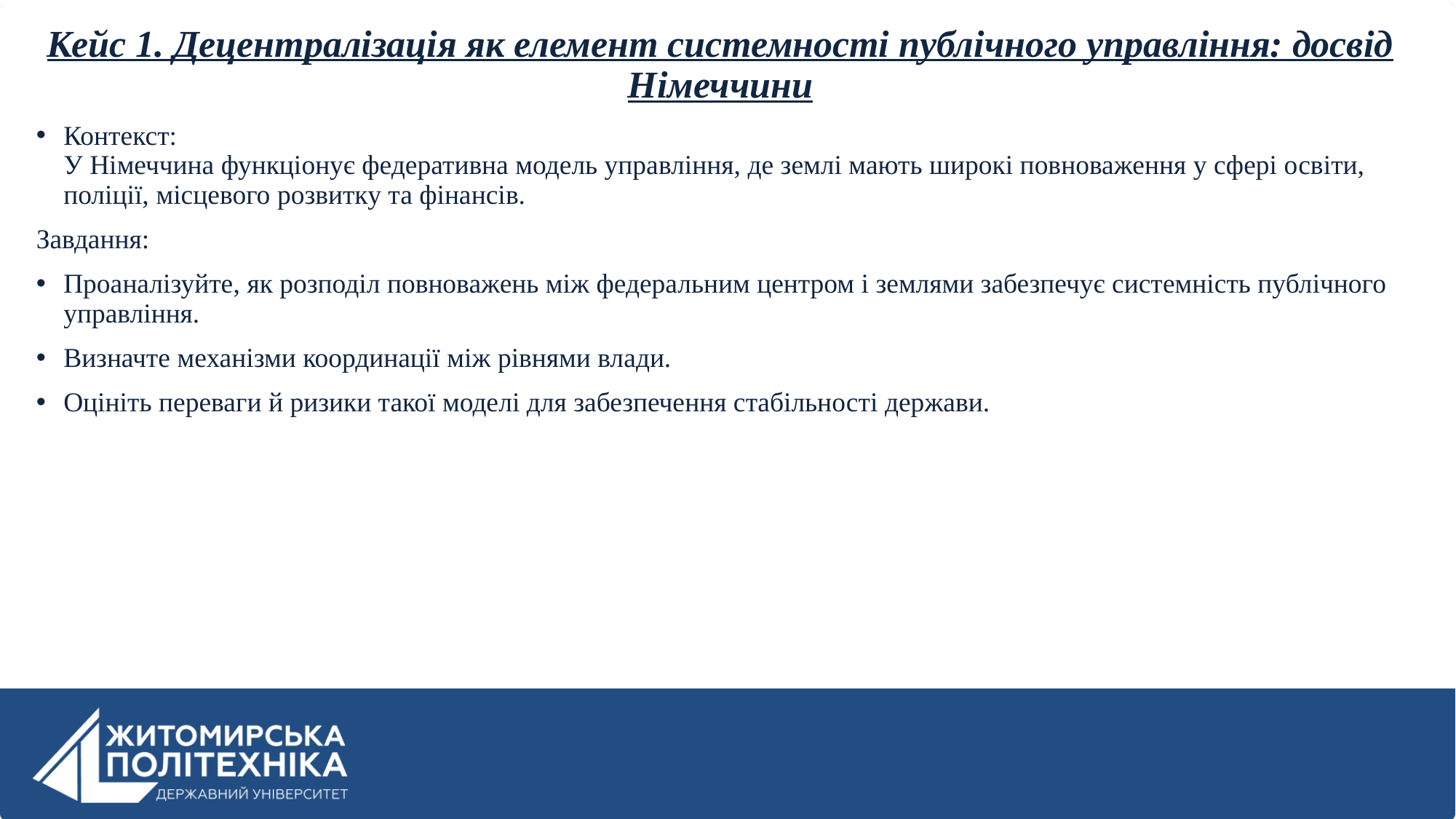

Кейс 1. Децентралізація як елемент системності публічного управління: досвід Німеччини
Контекст:
У Німеччина функціонує федеративна модель управління, де землі мають широкі повноваження у сфері освіти, поліції, місцевого розвитку та фінансів.
Завдання:
Проаналізуйте, як розподіл повноважень між федеральним центром і землями забезпечує системність публічного управління.
Визначте механізми координації між рівнями влади.
Оцініть переваги й ризики такої моделі для забезпечення стабільності держави.